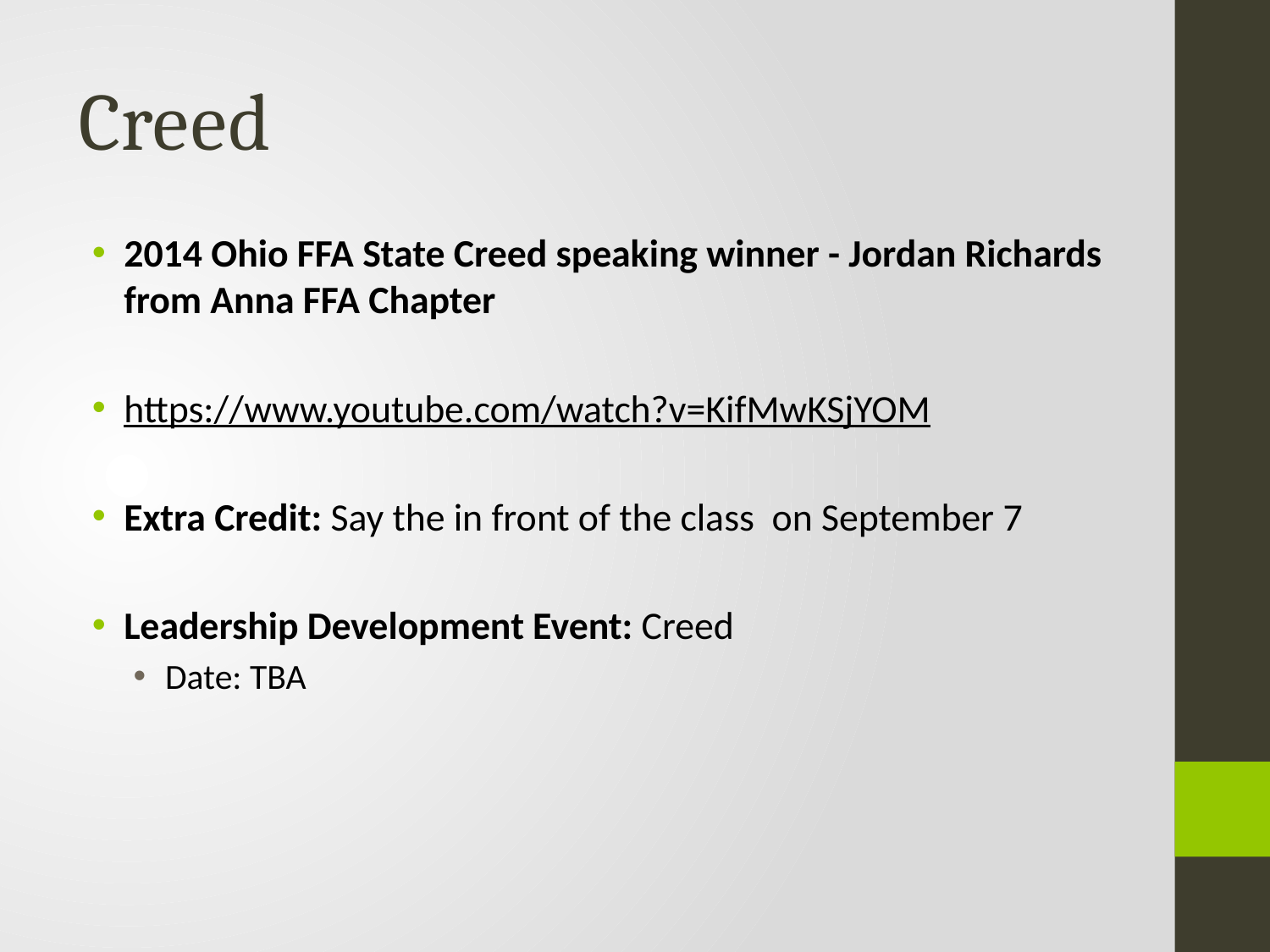

# Creed
2014 Ohio FFA State Creed speaking winner - Jordan Richards from Anna FFA Chapter

https://www.youtube.com/watch?v=KifMwKSjYOM

Extra Credit: Say the in front of the class  on September 7

Leadership Development Event: Creed
Date: TBA